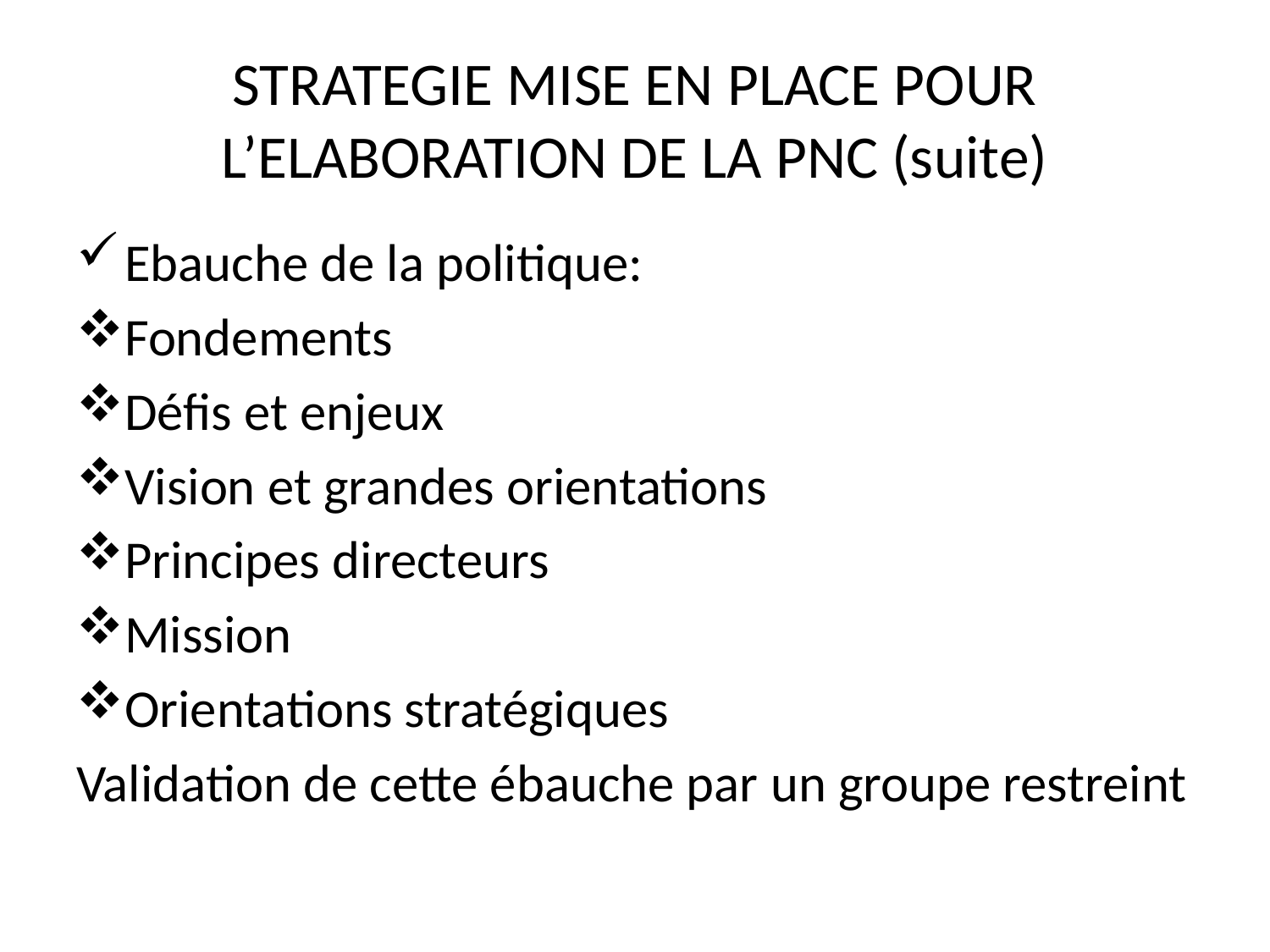

# STRATEGIE MISE EN PLACE POUR L’ELABORATION DE LA PNC (suite)
Ebauche de la politique:
Fondements
Défis et enjeux
Vision et grandes orientations
Principes directeurs
Mission
Orientations stratégiques
Validation de cette ébauche par un groupe restreint